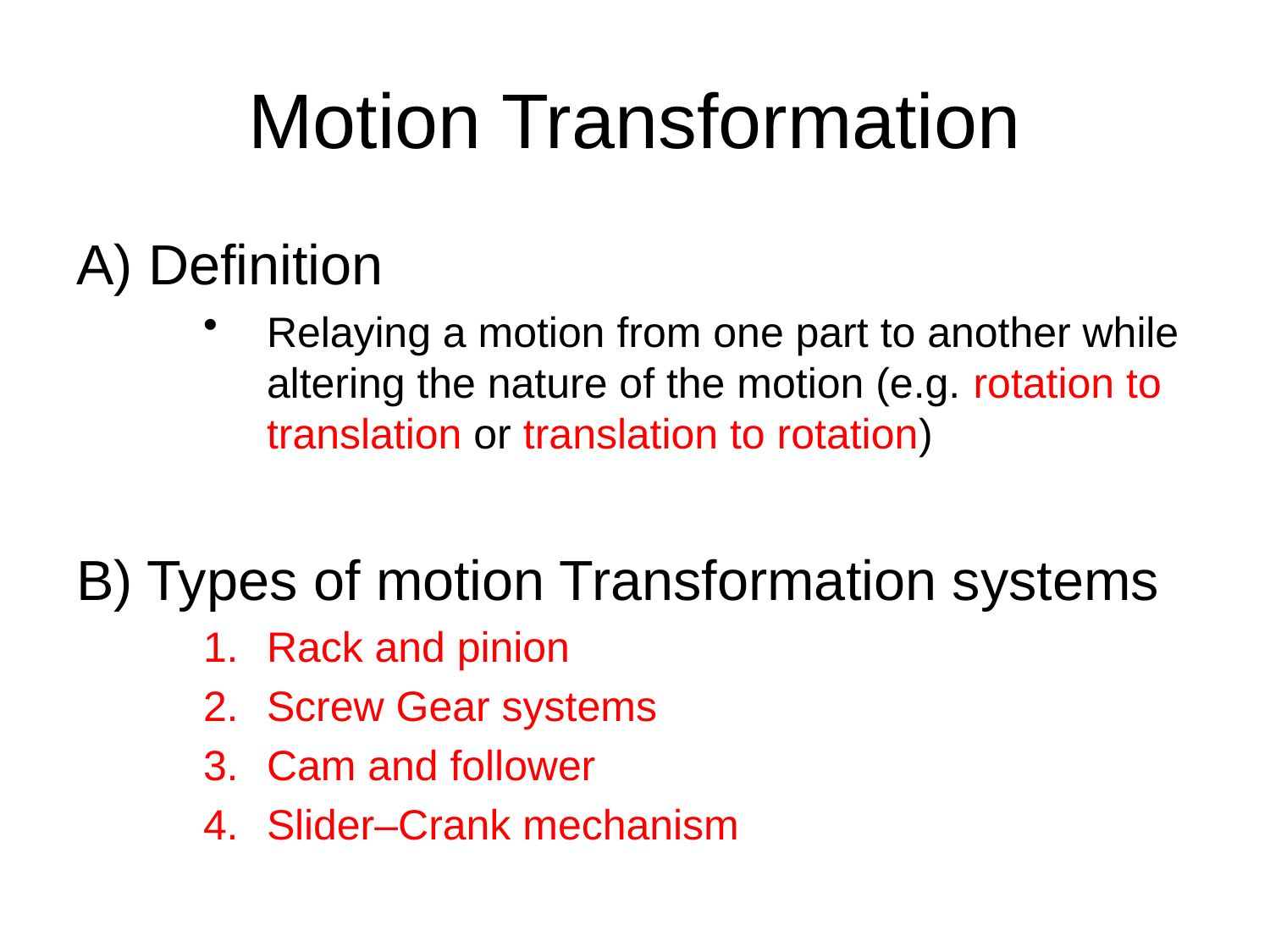

# Motion Transformation
A) Definition
Relaying a motion from one part to another while altering the nature of the motion (e.g. rotation to translation or translation to rotation)

B) Types of motion Transformation systems
Rack and pinion
Screw Gear systems
Cam and follower
Slider–Crank mechanism